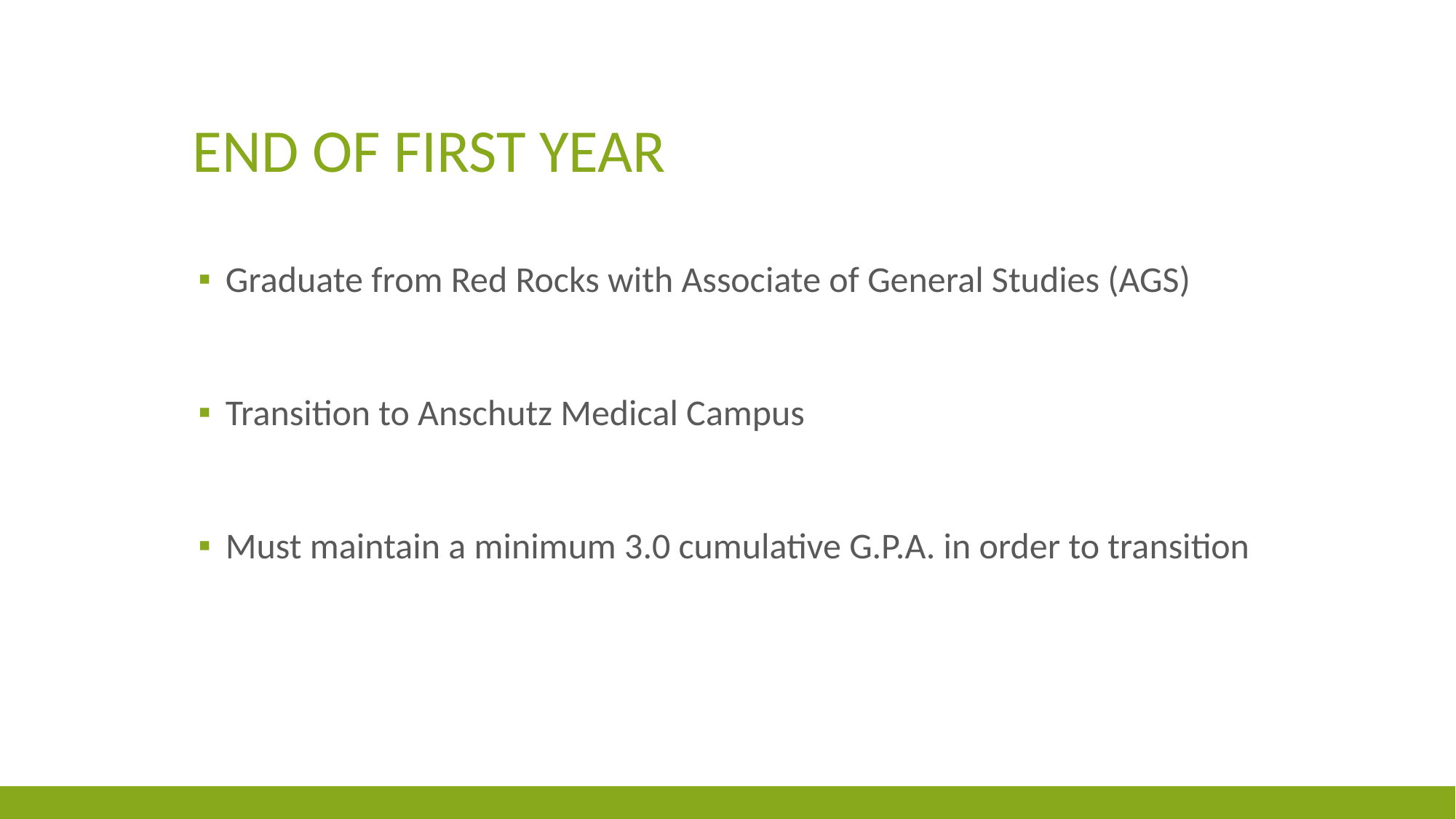

# End of First Year
Graduate from Red Rocks with Associate of General Studies (AGS)

Transition to Anschutz Medical Campus

Must maintain a minimum 3.0 cumulative G.P.A. in order to transition